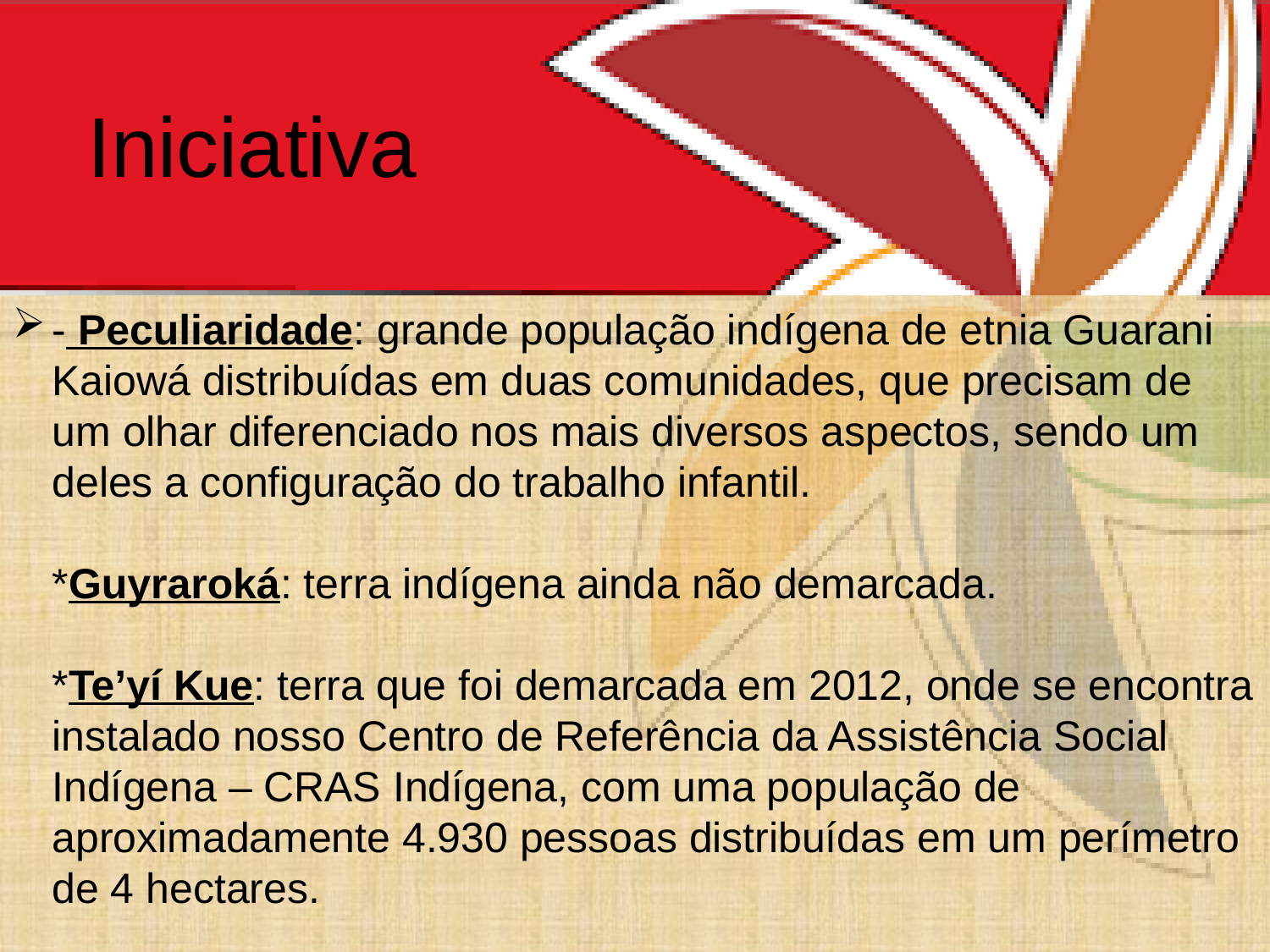

Iniciativa
# - Peculiaridade: grande população indígena de etnia Guarani Kaiowá distribuídas em duas comunidades, que precisam de um olhar diferenciado nos mais diversos aspectos, sendo um deles a configuração do trabalho infantil. *Guyraroká: terra indígena ainda não demarcada. *Te’yí Kue: terra que foi demarcada em 2012, onde se encontra instalado nosso Centro de Referência da Assistência Social Indígena – CRAS Indígena, com uma população de aproximadamente 4.930 pessoas distribuídas em um perímetro de 4 hectares.